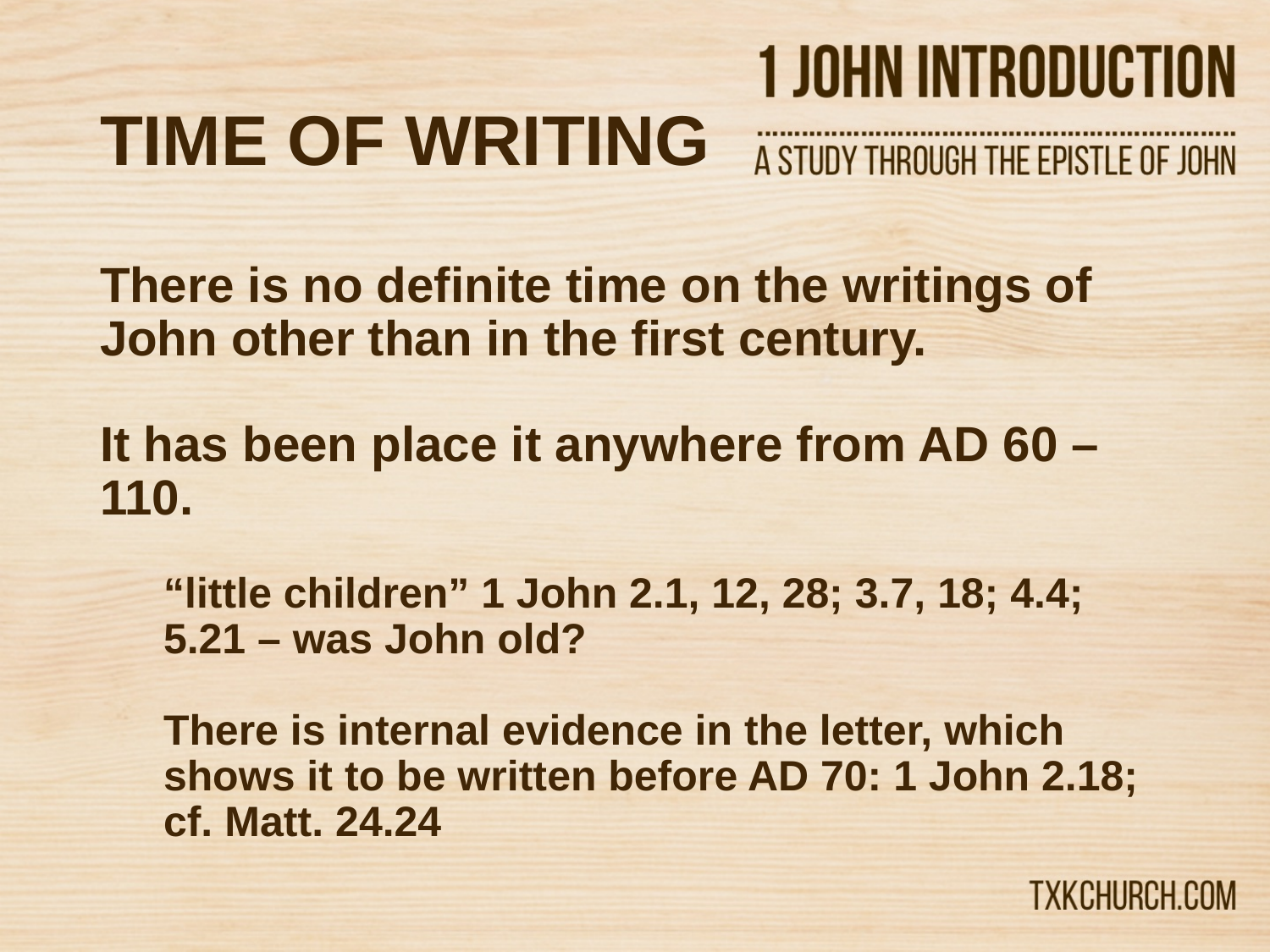

# TIME OF WRITING
There is no definite time on the writings of John other than in the first century.

It has been place it anywhere from AD 60 – 110.

“little children” 1 John 2.1, 12, 28; 3.7, 18; 4.4; 5.21 – was John old?

There is internal evidence in the letter, which shows it to be written before AD 70: 1 John 2.18; cf. Matt. 24.24